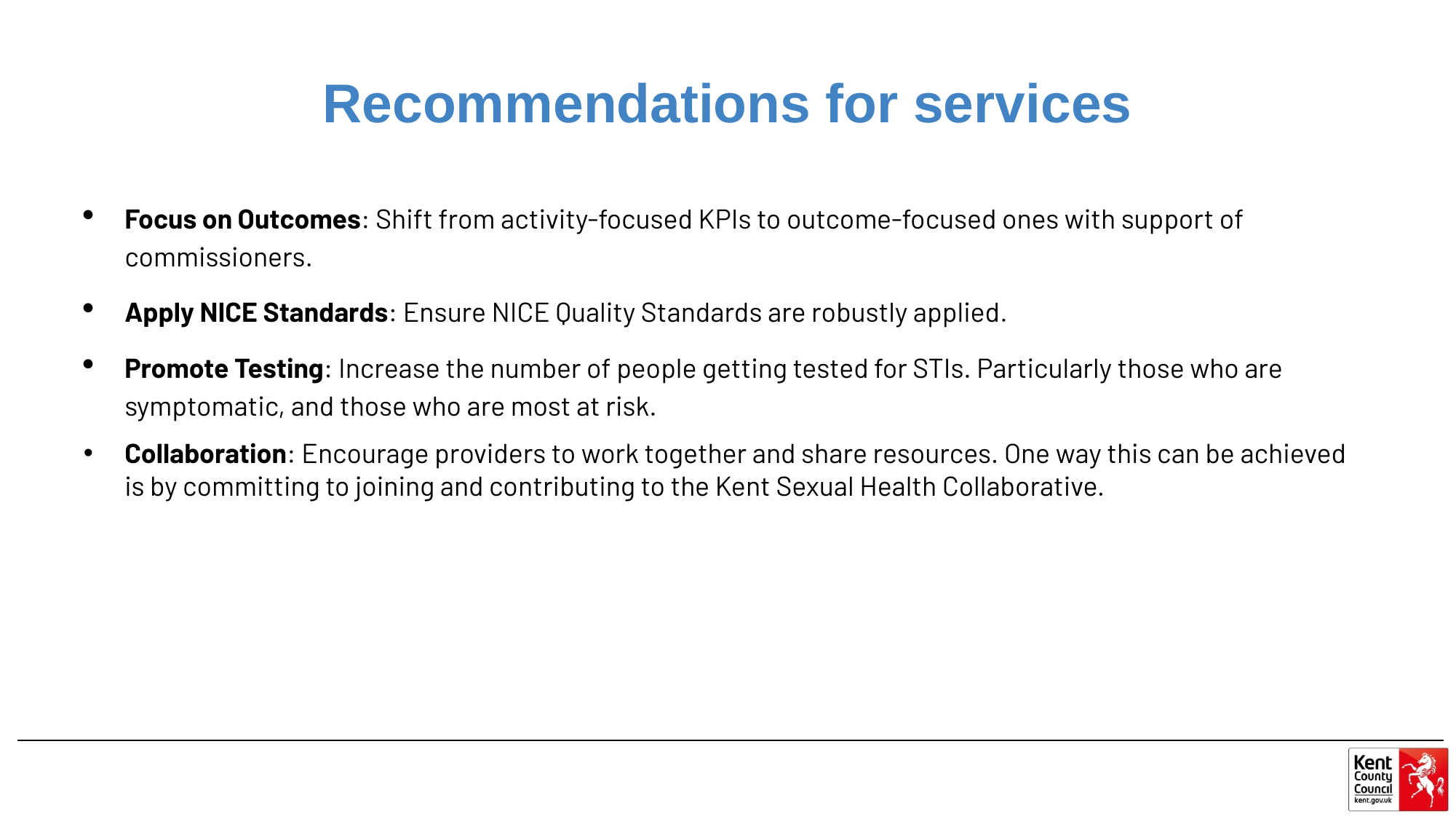

# Recommendations for services
Focus on Outcomes: Shift from activity-focused KPIs to outcome-focused ones with support of commissioners.
Apply NICE Standards: Ensure NICE Quality Standards are robustly applied.
Promote Testing: Increase the number of people getting tested for STIs. Particularly those who are symptomatic, and those who are most at risk.
Collaboration: Encourage providers to work together and share resources. One way this can be achieved is by committing to joining and contributing to the Kent Sexual Health Collaborative.